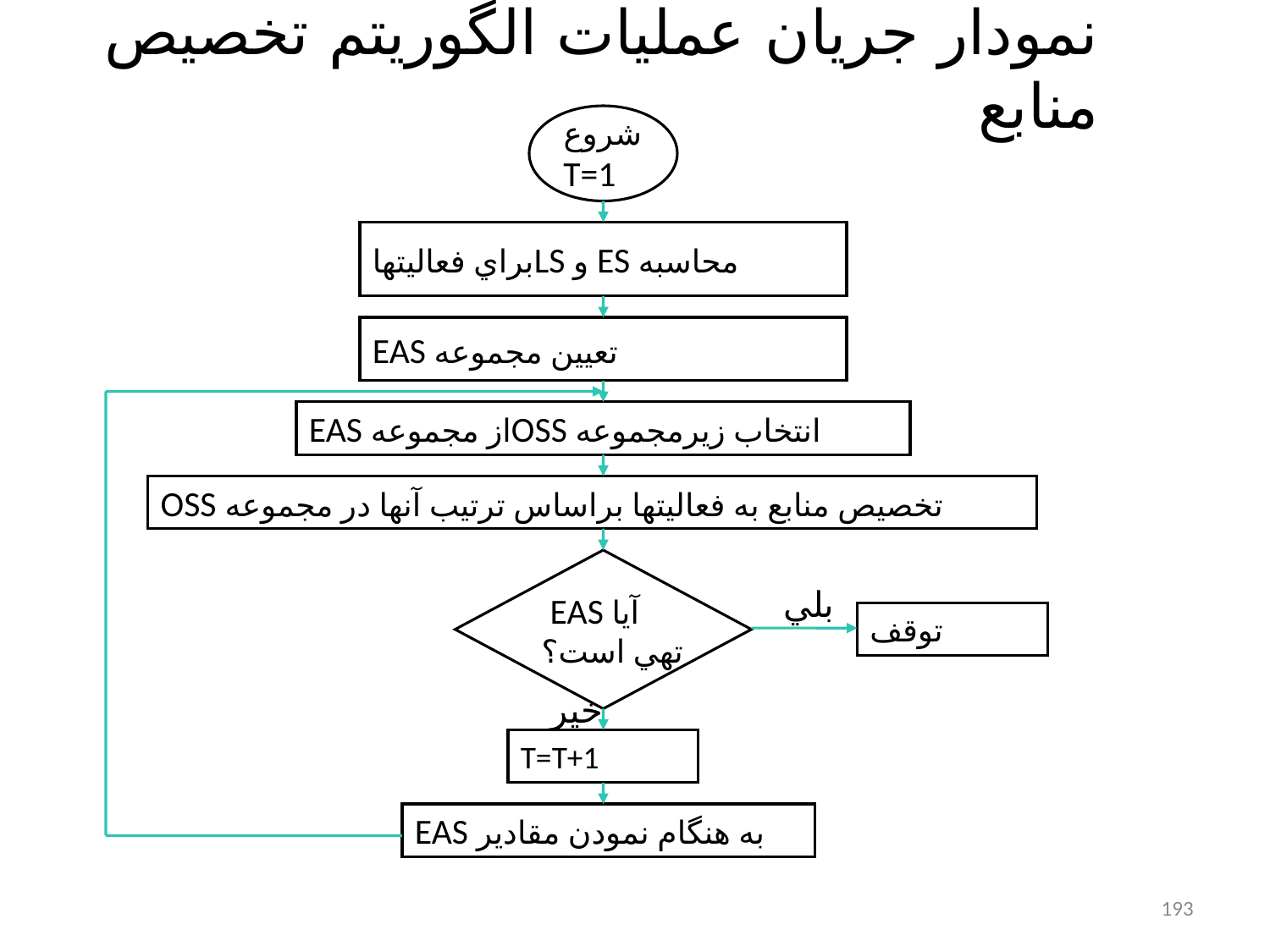

# نمودار جريان عمليات الگوريتم تخصيص منابع
شروع
T=1

محاسبه ES و LS‌براي فعاليتها

تعيين مجموعه EAS

انتخاب زيرمجموعه OSS‌از مجموعه EAS

تخصيص منابع به فعاليتها براساس ترتيب آنها در مجموعه OSS

آيا EAS
تهي است؟
بلي
توقف

خير

T=T+1

به هنگام نمودن مقادير EAS

193